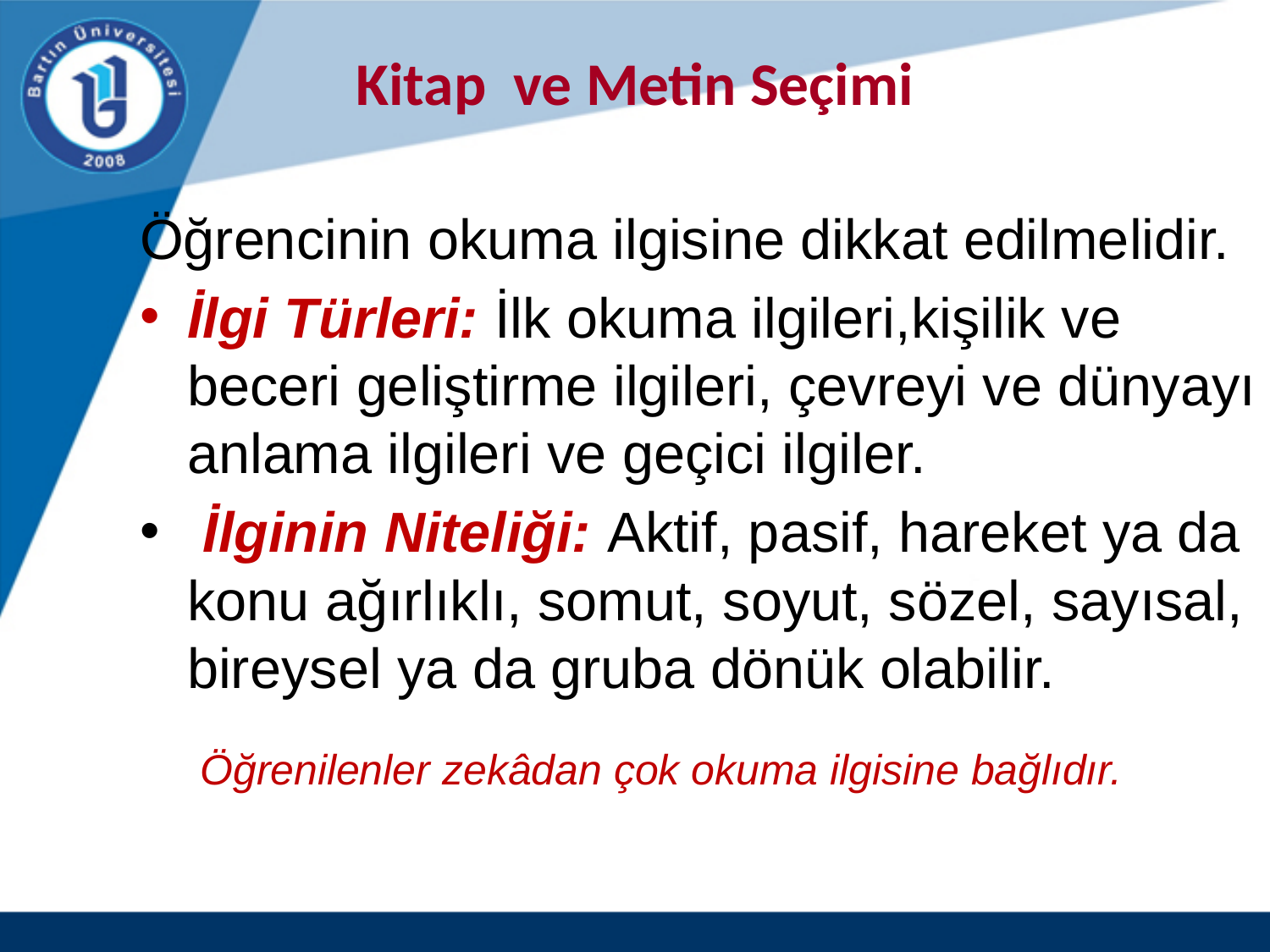

# Kitap  ve Metin Seçimi
Öğrencinin okuma ilgisine dikkat edilmelidir.
İlgi Türleri: İlk okuma ilgileri,kişilik ve beceri geliştirme ilgileri, çevreyi ve dünyayı anlama ilgileri ve geçici ilgiler.
 İlginin Niteliği: Aktif, pasif, hareket ya da konu ağırlıklı, somut, soyut, sözel, sayısal, bireysel ya da gruba dönük olabilir.

Öğrenilenler zekâdan çok okuma ilgisine bağlıdır.